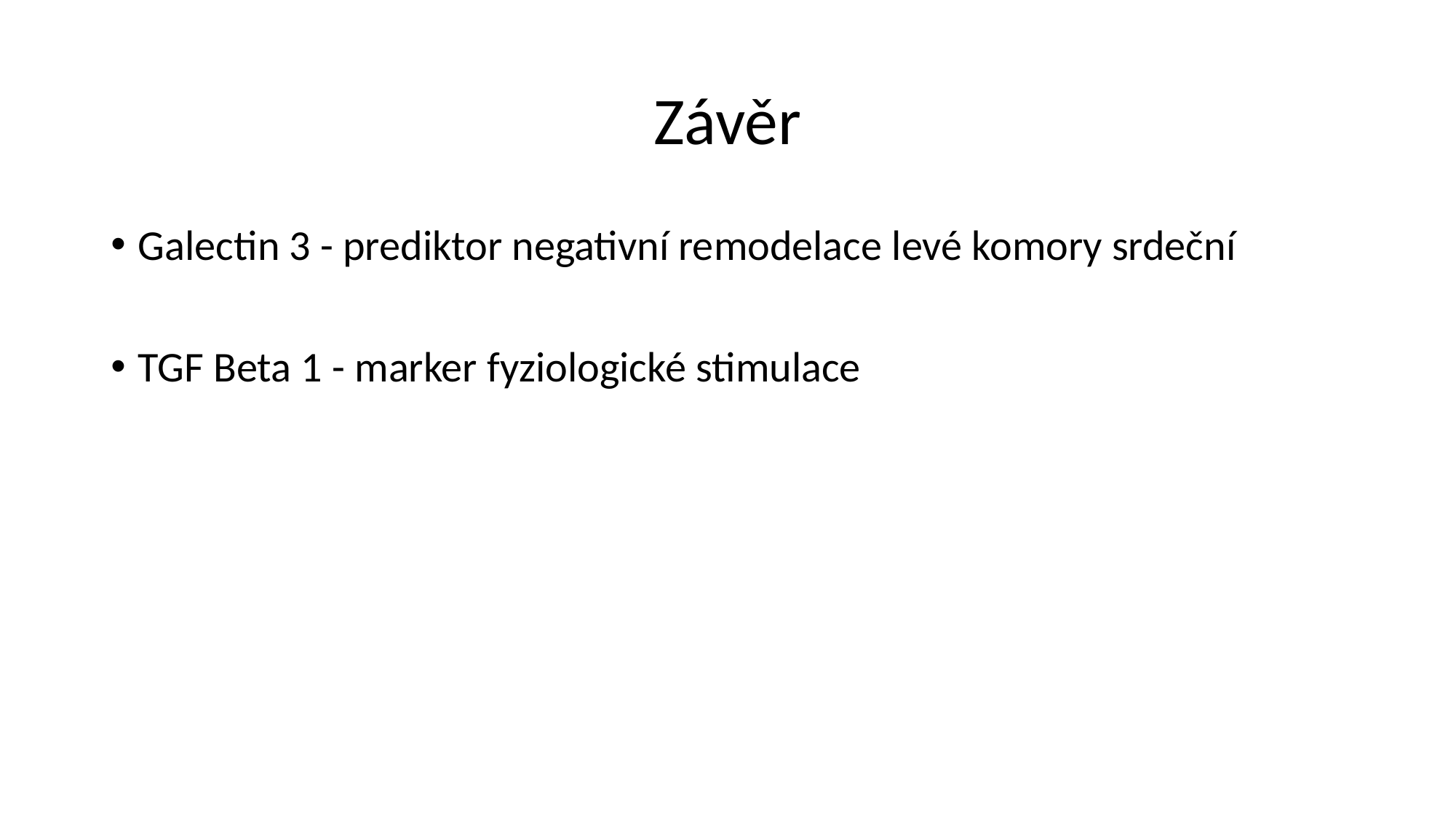

# Závěr
Galectin 3 - prediktor negativní remodelace levé komory srdeční

TGF Beta 1 - marker fyziologické stimulace